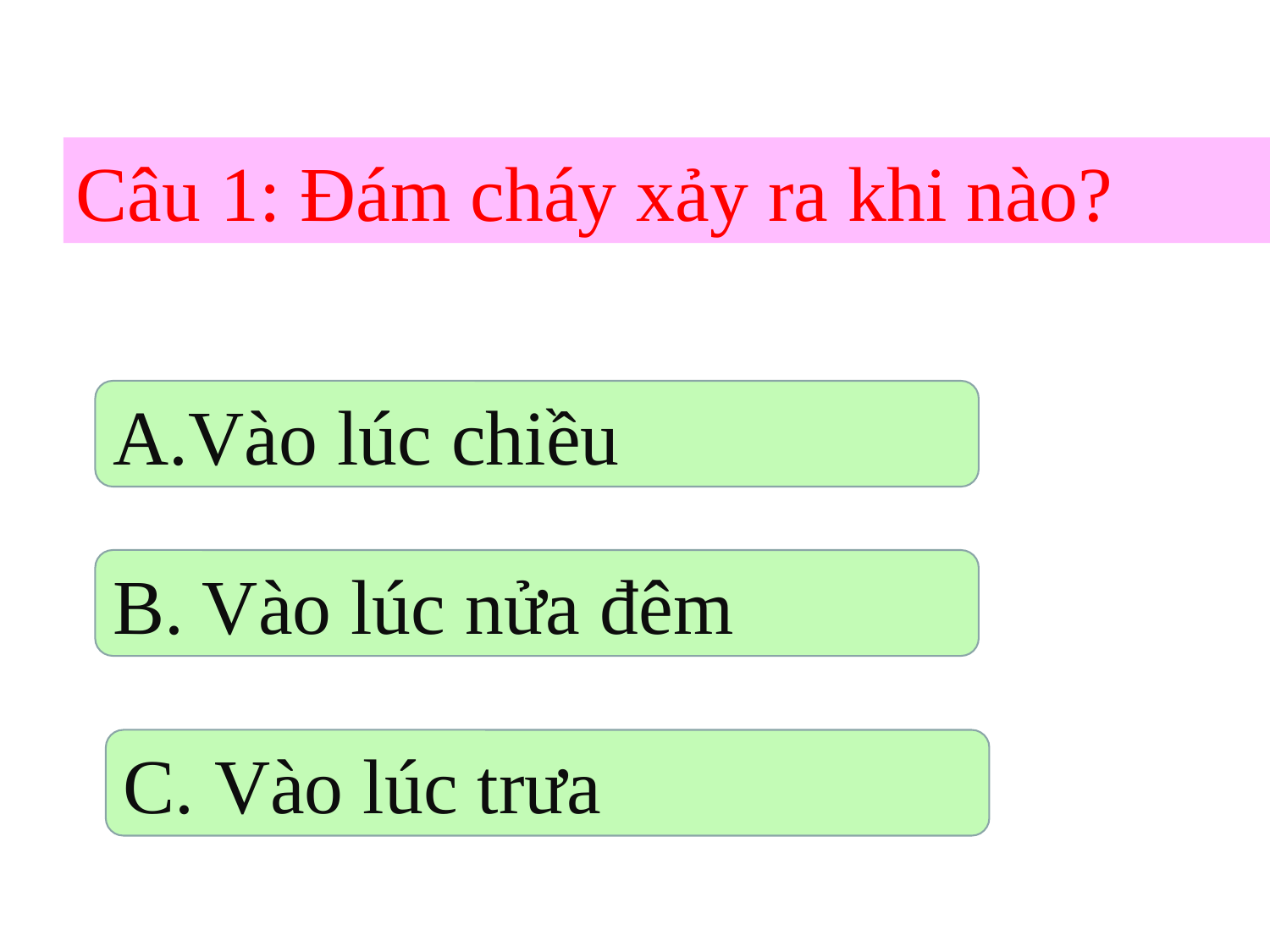

Câu 1: Đám cháy xảy ra khi nào?
Vào lúc chiều
B. Vào lúc nửa đêm
C. Vào lúc trưa